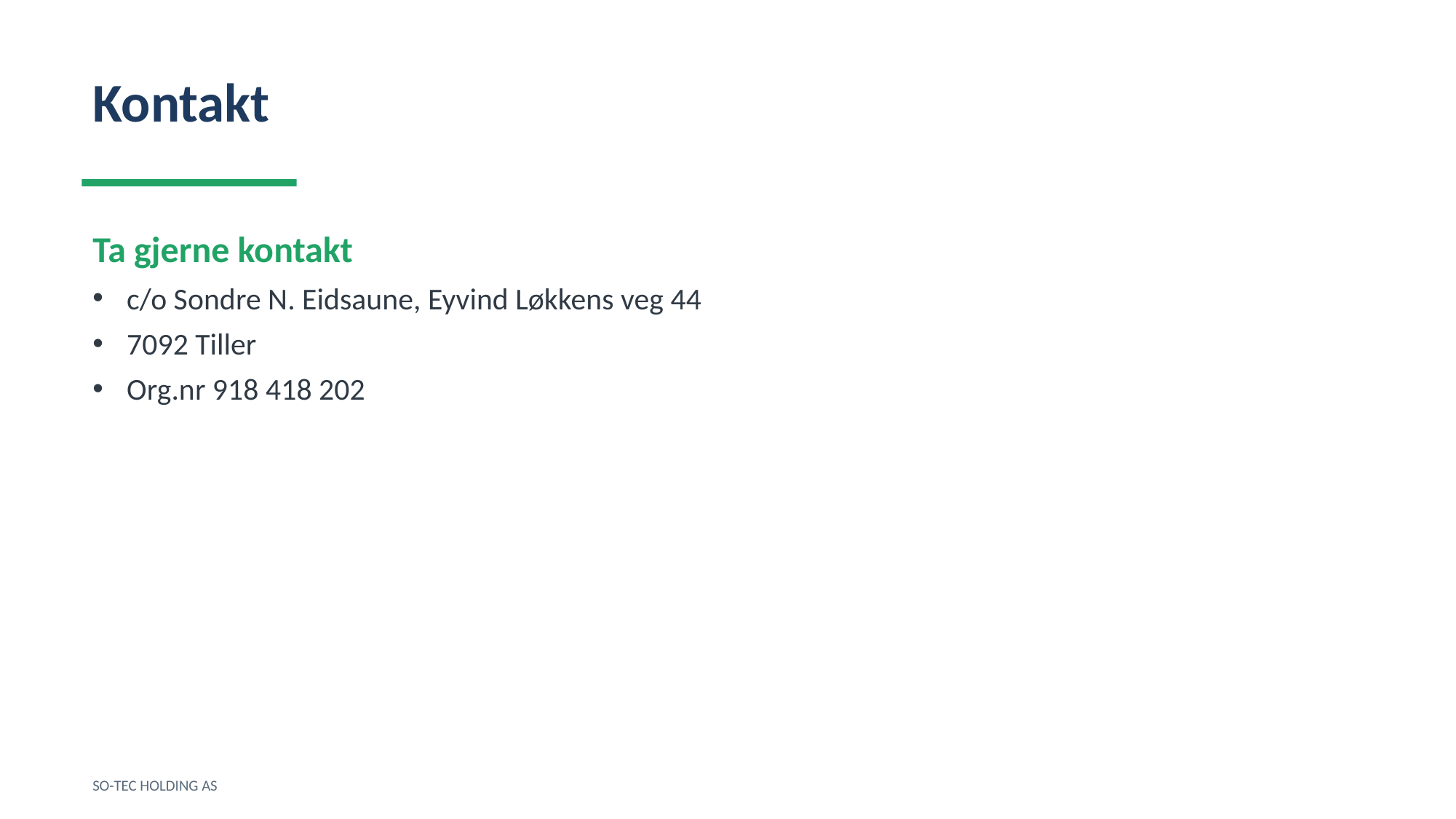

Kontakt

Ta gjerne kontakt
c/o Sondre N. Eidsaune, Eyvind Løkkens veg 44
7092 Tiller
Org.nr 918 418 202
SO-TEC HOLDING AS